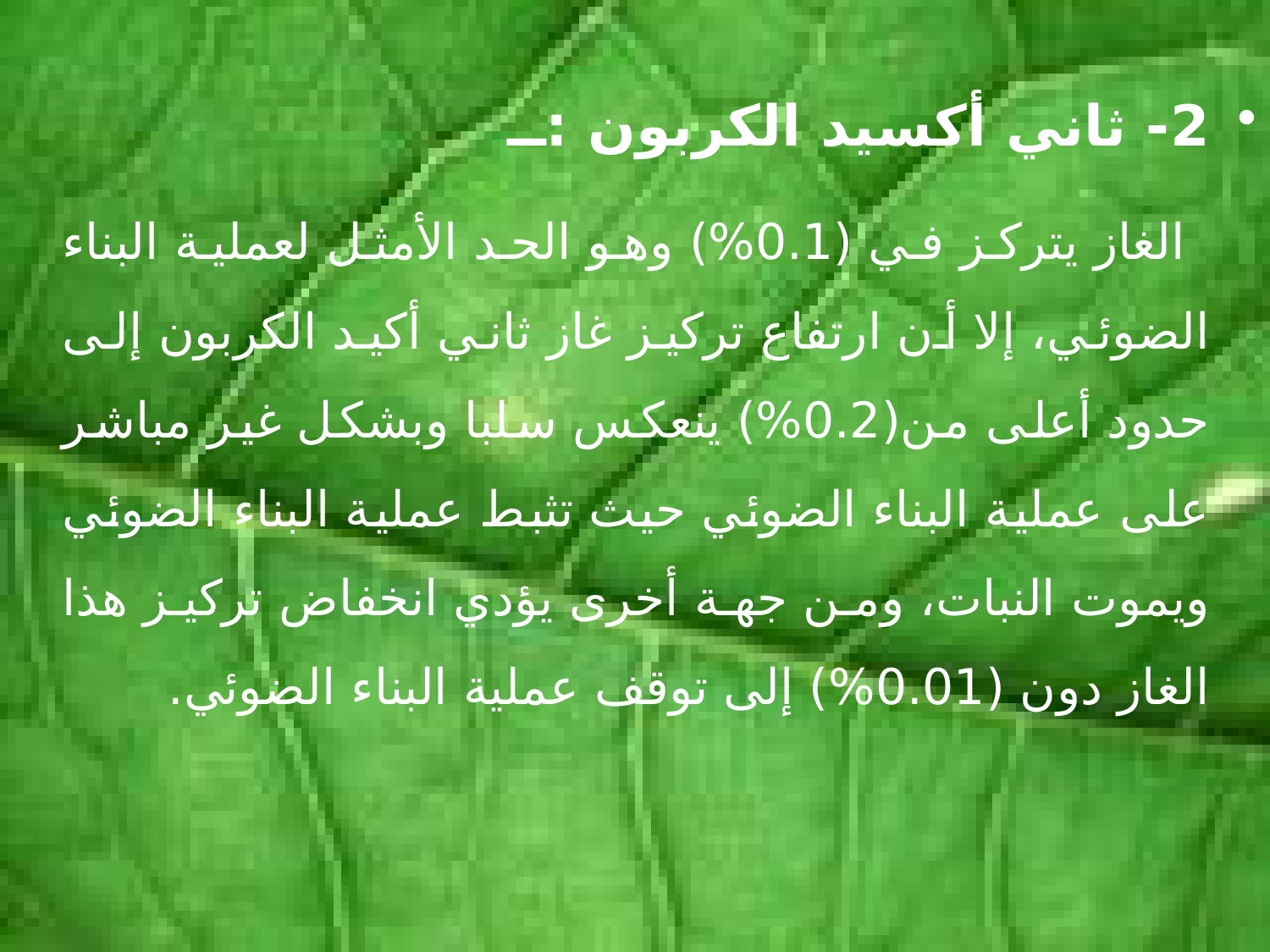

2- ثاني أكسيد الكربون :ــ
    الغاز يتركز في (0.1%) وهو الحد الأمثل لعملية البناء الضوئي، إلا أن ارتفاع تركيز غاز ثاني أكيد الكربون إلى حدود أعلى من(0.2%) ينعكس سلبا وبشكل غير مباشر على عملية البناء الضوئي حيث تثبط عملية البناء الضوئي ويموت النبات، ومن جهة أخرى يؤدي انخفاض تركيز هذا الغاز دون (0.01%) إلى توقف عملية البناء الضوئي.